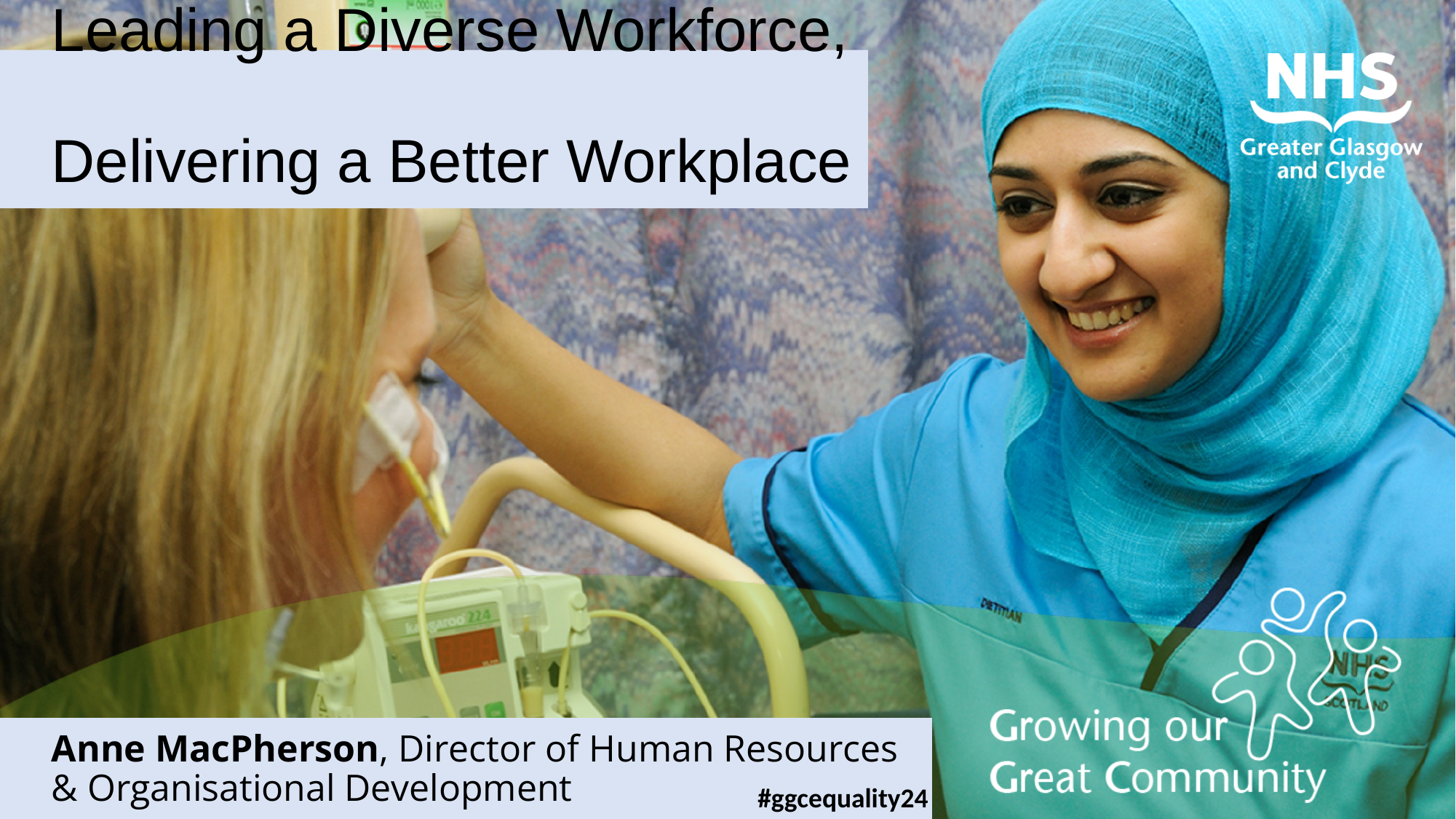

# Leading a Diverse Workforce, Delivering a Better Workplace
Anne MacPherson, Director of Human Resources & Organisational Development
#ggcequality24